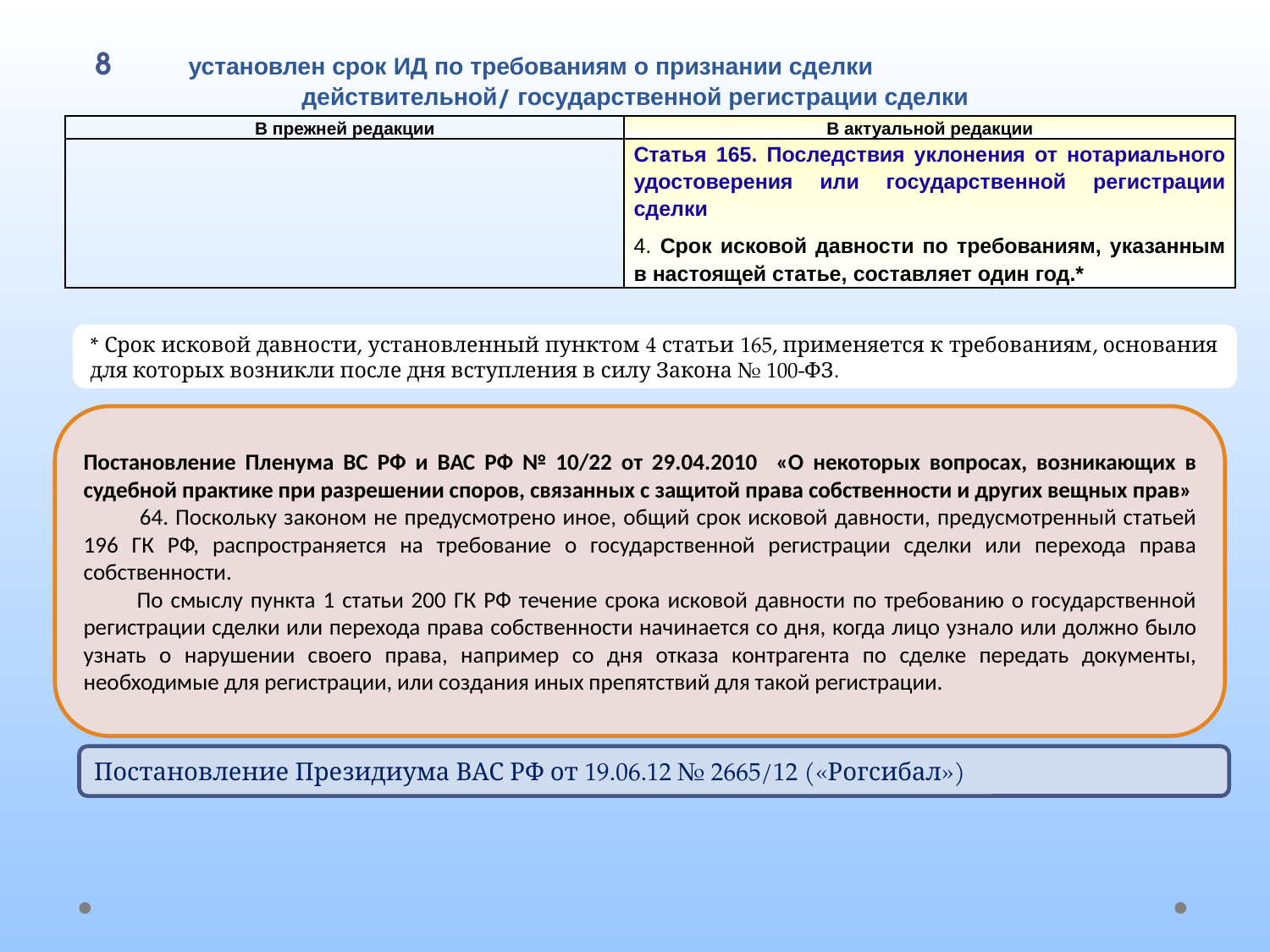

# 8         установлен срок ИД по требованиям о признании сделки                                      	действительной/ государственной регистрации сделки
| В прежней редакции | В актуальной редакции |
| --- | --- |
|  | Статья 165. Последствия уклонения от нотариального удостоверения или государственной регистрации сделки 4. Срок исковой давности по требованиям, указанным в настоящей статье, составляет один год.\* |
* Срок исковой давности, установленный пунктом 4 статьи 165, применяется к требованиям, основания для которых возникли после дня вступления в силу Закона № 100-ФЗ.
Постановление Пленума ВС РФ и ВАС РФ № 10/22 от 29.04.2010  «О некоторых вопросах, возникающих в судебной практике при разрешении споров, связанных с защитой права собственности и других вещных прав»
        64. Поскольку законом не предусмотрено иное, общий срок исковой давности, предусмотренный статьей 196 ГК РФ, распространяется на требование о государственной регистрации сделки или перехода права собственности.
       По смыслу пункта 1 статьи 200 ГК РФ течение срока исковой давности по требованию о государственной регистрации сделки или перехода права собственности начинается со дня, когда лицо узнало или должно было узнать о нарушении своего права, например со дня отказа контрагента по сделке передать документы, необходимые для регистрации, или создания иных препятствий для такой регистрации.
Постановление Президиума ВАС РФ от 19.06.12 № 2665/12 («Рогсибал»)